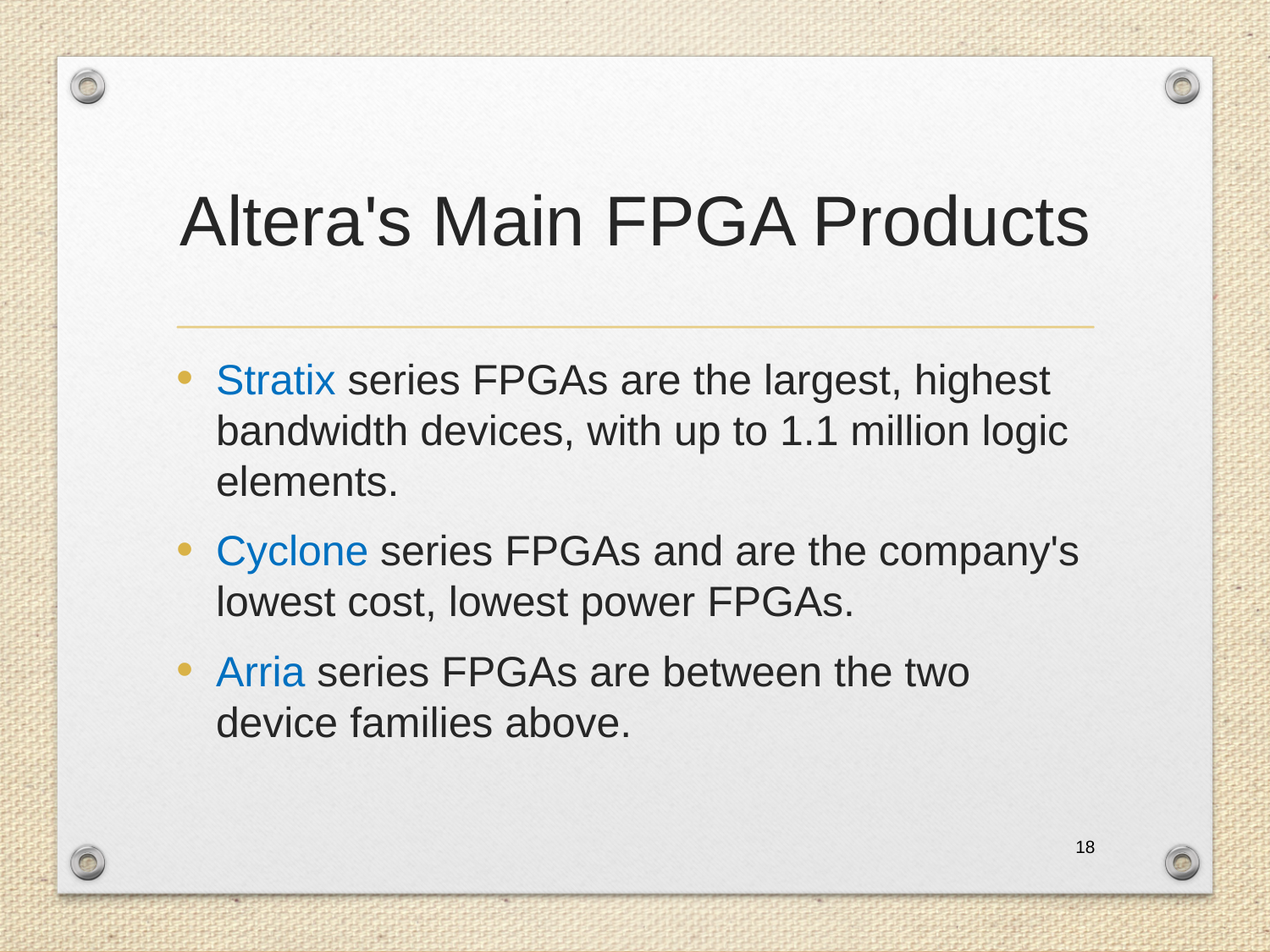

# Altera's Main FPGA Products
Stratix series FPGAs are the largest, highest bandwidth devices, with up to 1.1 million logic elements.
Cyclone series FPGAs and are the company's lowest cost, lowest power FPGAs.
Arria series FPGAs are between the two device families above.
18